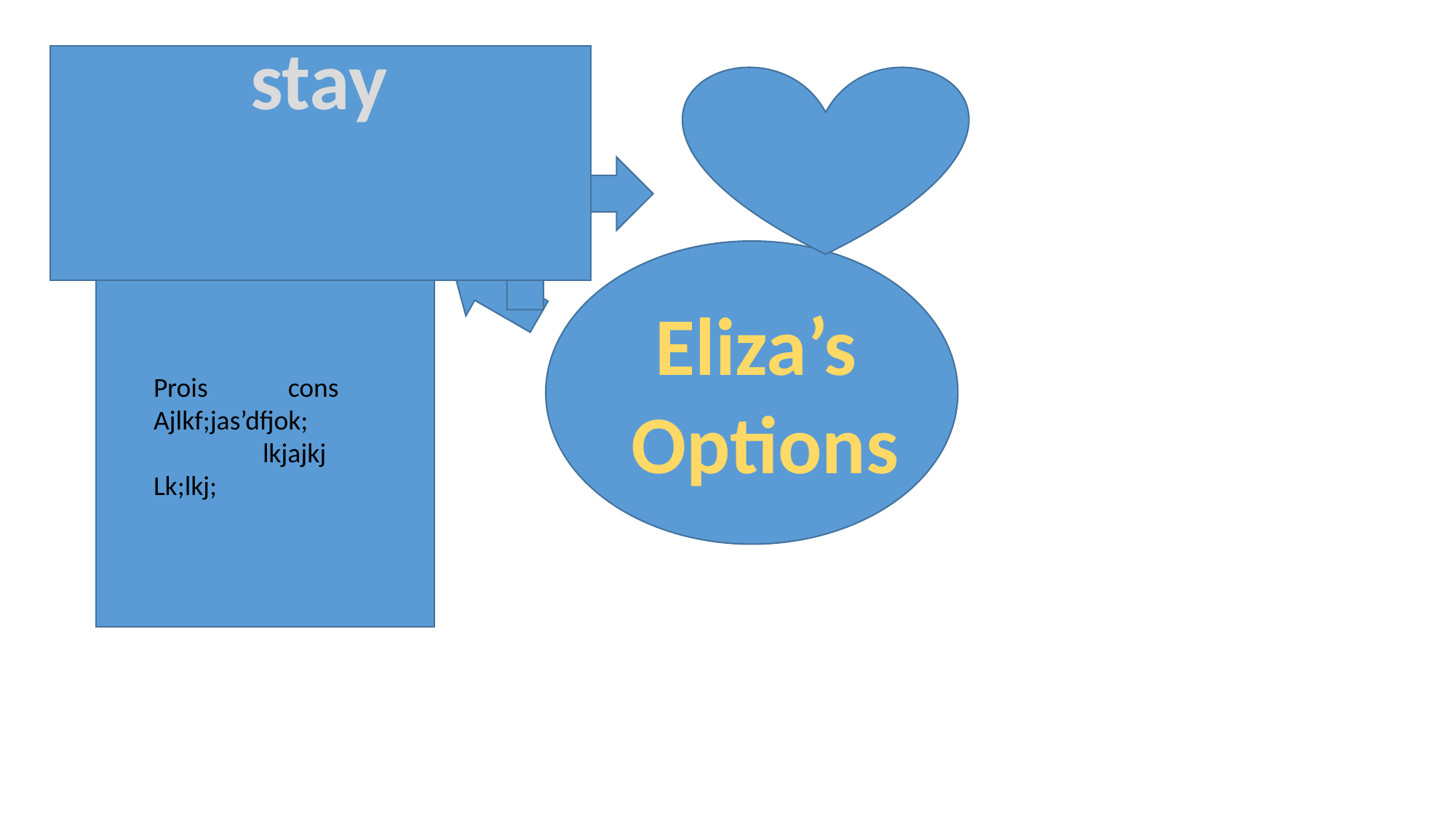

stay

Marriage

“I’ll marry
 Freddy” (qtd in Shaw 1916)

Eliza’s
Options
Prois             cons
Ajlkf;jas’dfjok;	lkjajkj
Lk;lkj;